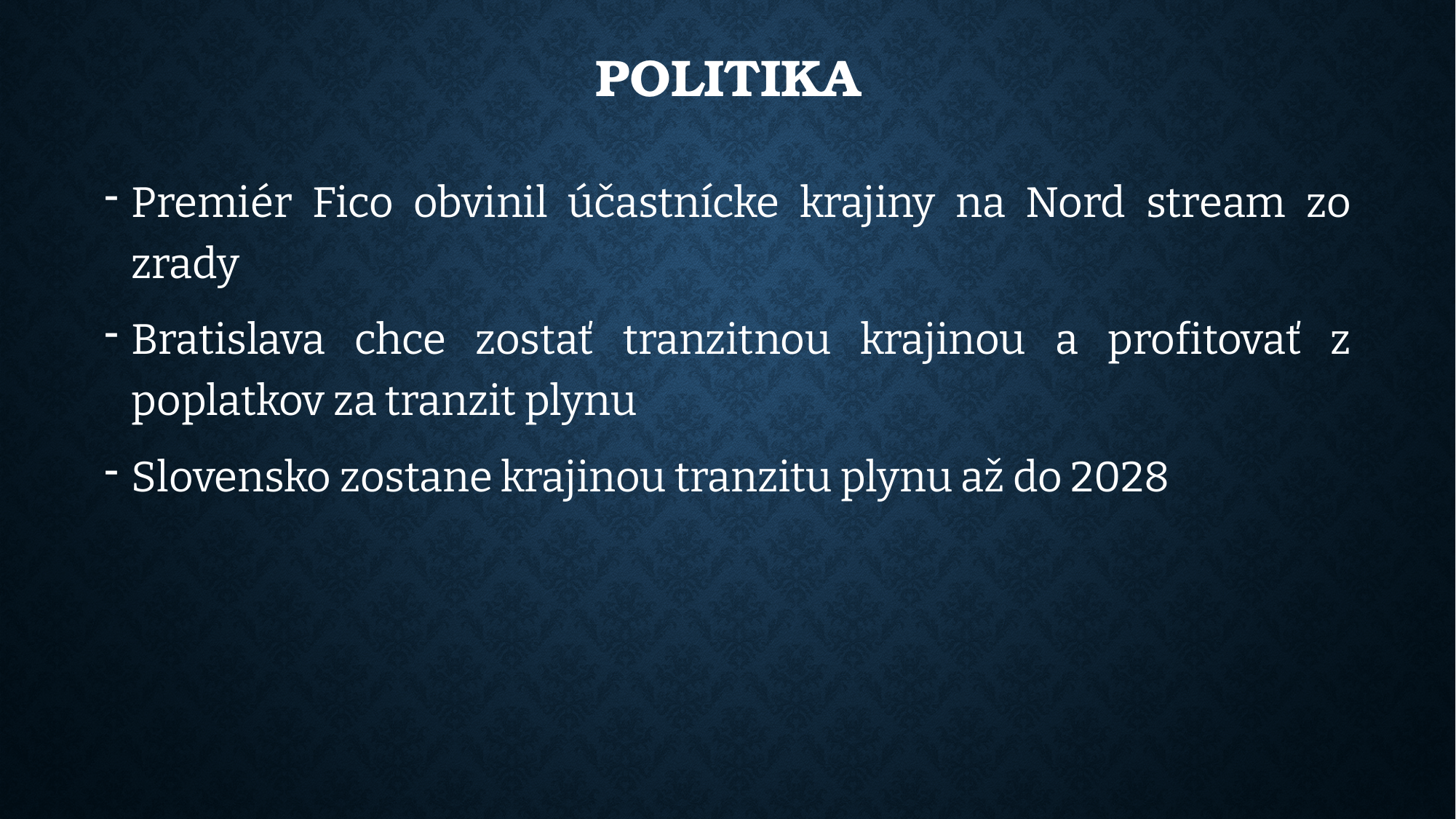

# Politika
Premiér Fico obvinil účastnícke krajiny na Nord stream zo zrady
Bratislava chce zostať tranzitnou krajinou a profitovať z poplatkov za tranzit plynu
Slovensko zostane krajinou tranzitu plynu až do 2028